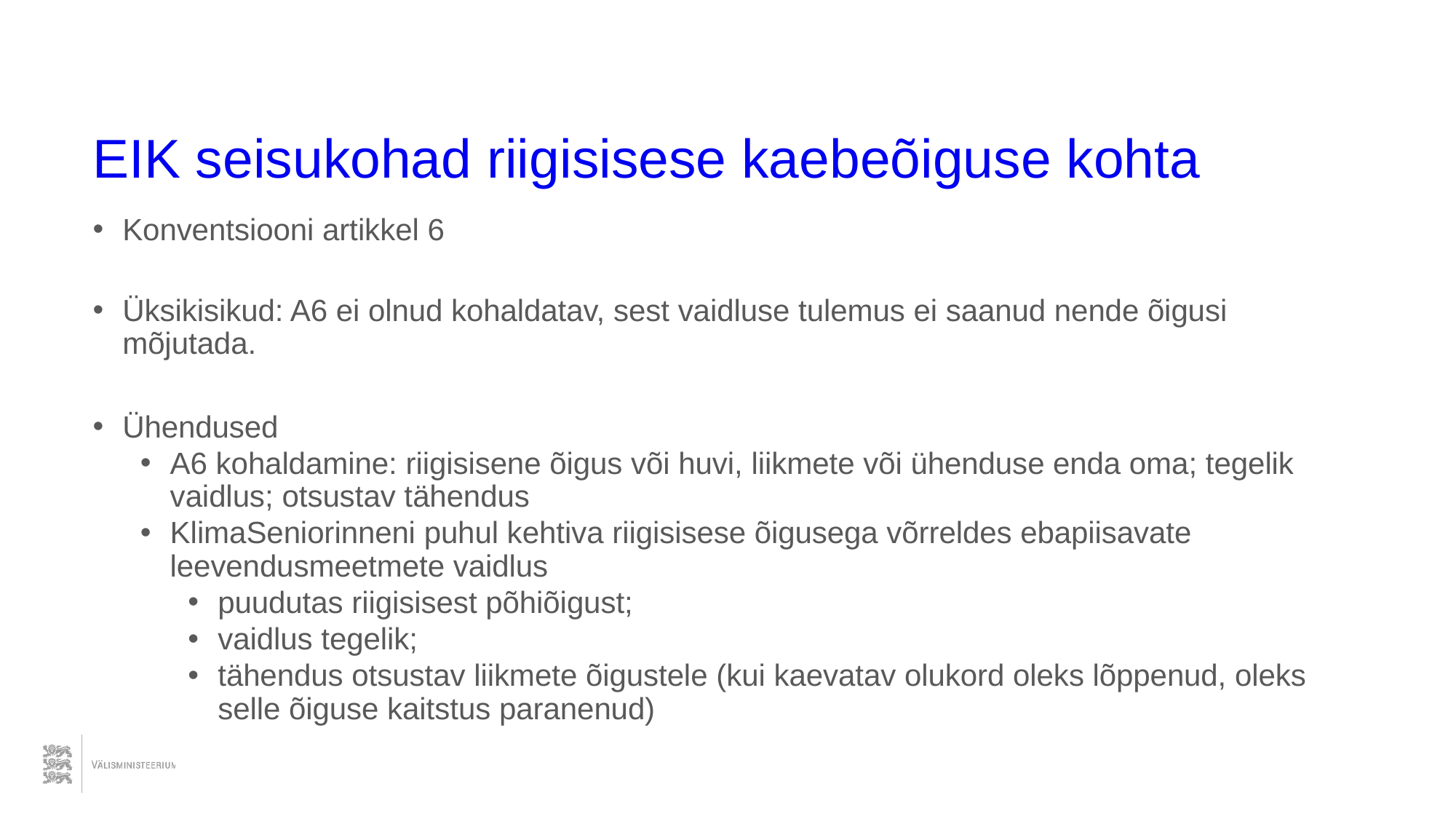

# EIK seisukohad riigisisese kaebeõiguse kohta

Konventsiooni artikkel 6

Üksikisikud: A6 ei olnud kohaldatav, sest vaidluse tulemus ei saanud nende õigusi mõjutada.

Ühendused
A6 kohaldamine: riigisisene õigus või huvi, liikmete või ühenduse enda oma; tegelik vaidlus; otsustav tähendus
KlimaSeniorinneni puhul kehtiva riigisisese õigusega võrreldes ebapiisavate leevendusmeetmete vaidlus
puudutas riigisisest põhiõigust;
vaidlus tegelik;
tähendus otsustav liikmete õigustele (kui kaevatav olukord oleks lõppenud, oleks selle õiguse kaitstus paranenud)